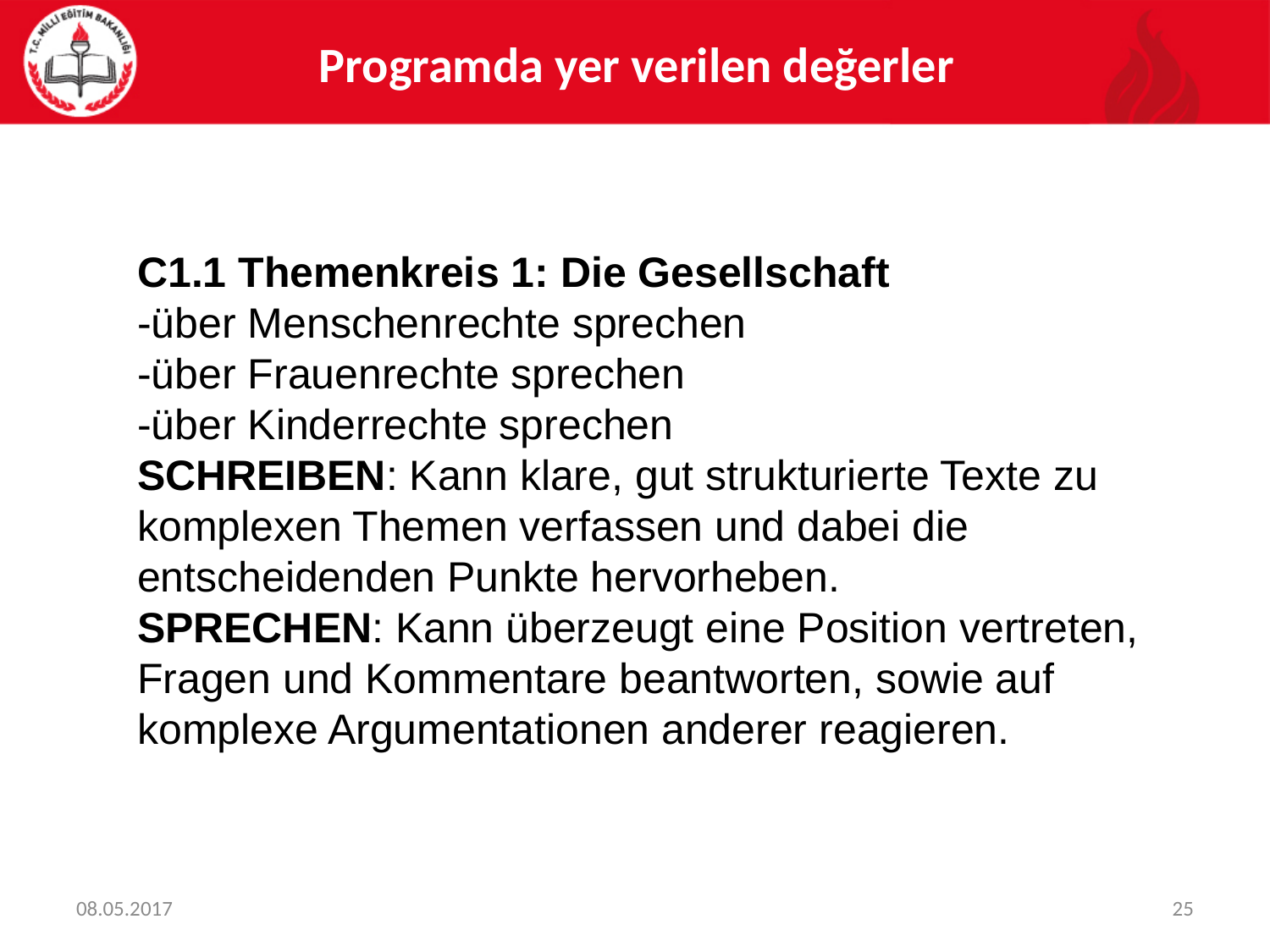

# Programda yer verilen değerler
C1.1 Themenkreis 1: Die Gesellschaft
-über Menschenrechte sprechen
-über Frauenrechte sprechen
-über Kinderrechte sprechen
SCHREIBEN: Kann klare, gut strukturierte Texte zu komplexen Themen verfassen und dabei die entscheidenden Punkte hervorheben.
SPRECHEN: Kann überzeugt eine Position vertreten, Fragen und Kommentare beantworten, sowie auf komplexe Argumentationen anderer reagieren.
08.05.2017
25